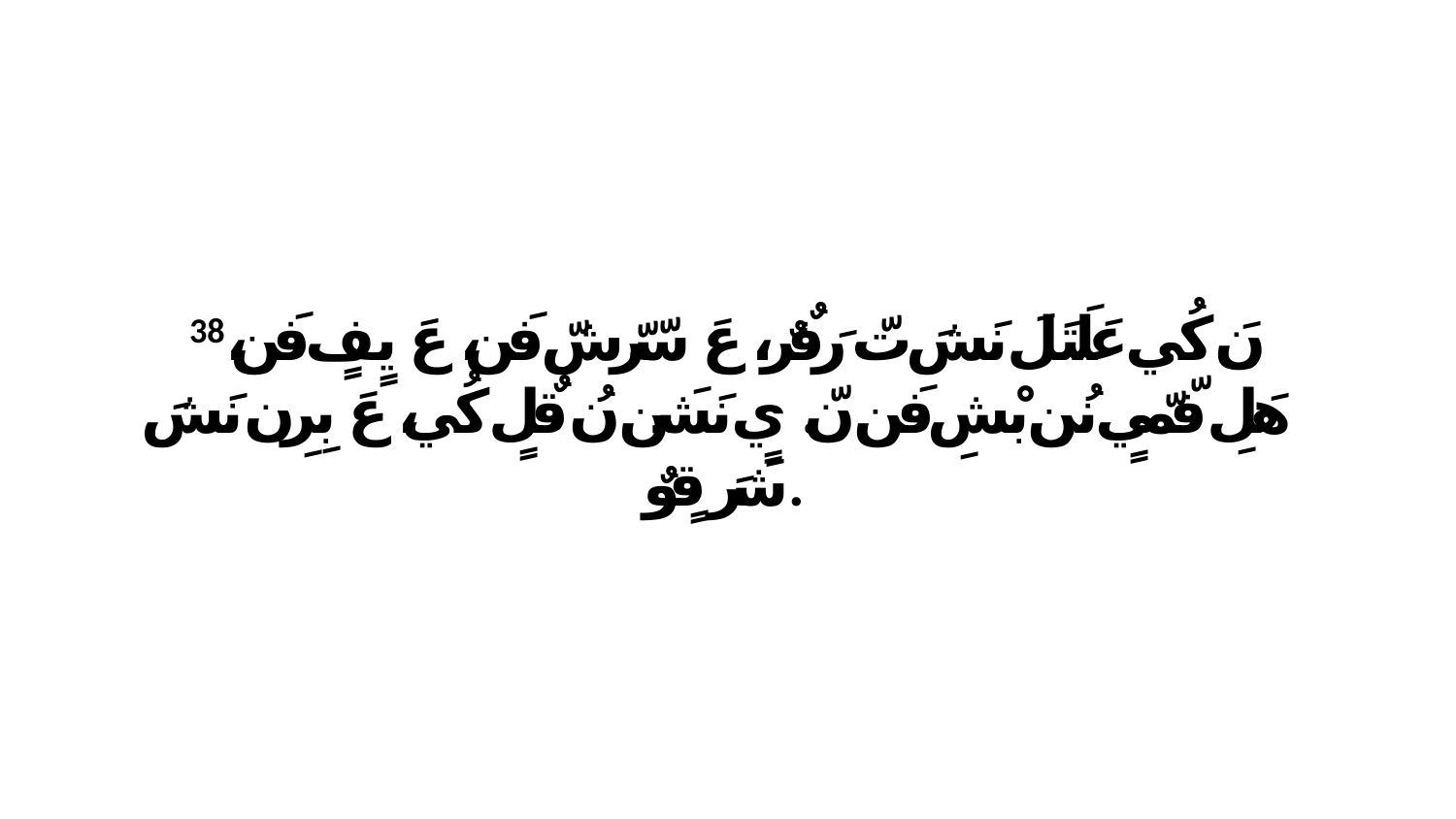

38 نَ كُي عَلَتَلَ نَشَ تّ رَفٌرٌ، عَ سّرّشّ فَن، عَ يٍفٍ فَن، هَلِ فّمّيٍ نُن بْشِ فَن نّ. يٍ نَشَن نُ قٌلٍ كُي، عَ بِرِن نَشَ شَرَ قٍوٌ.